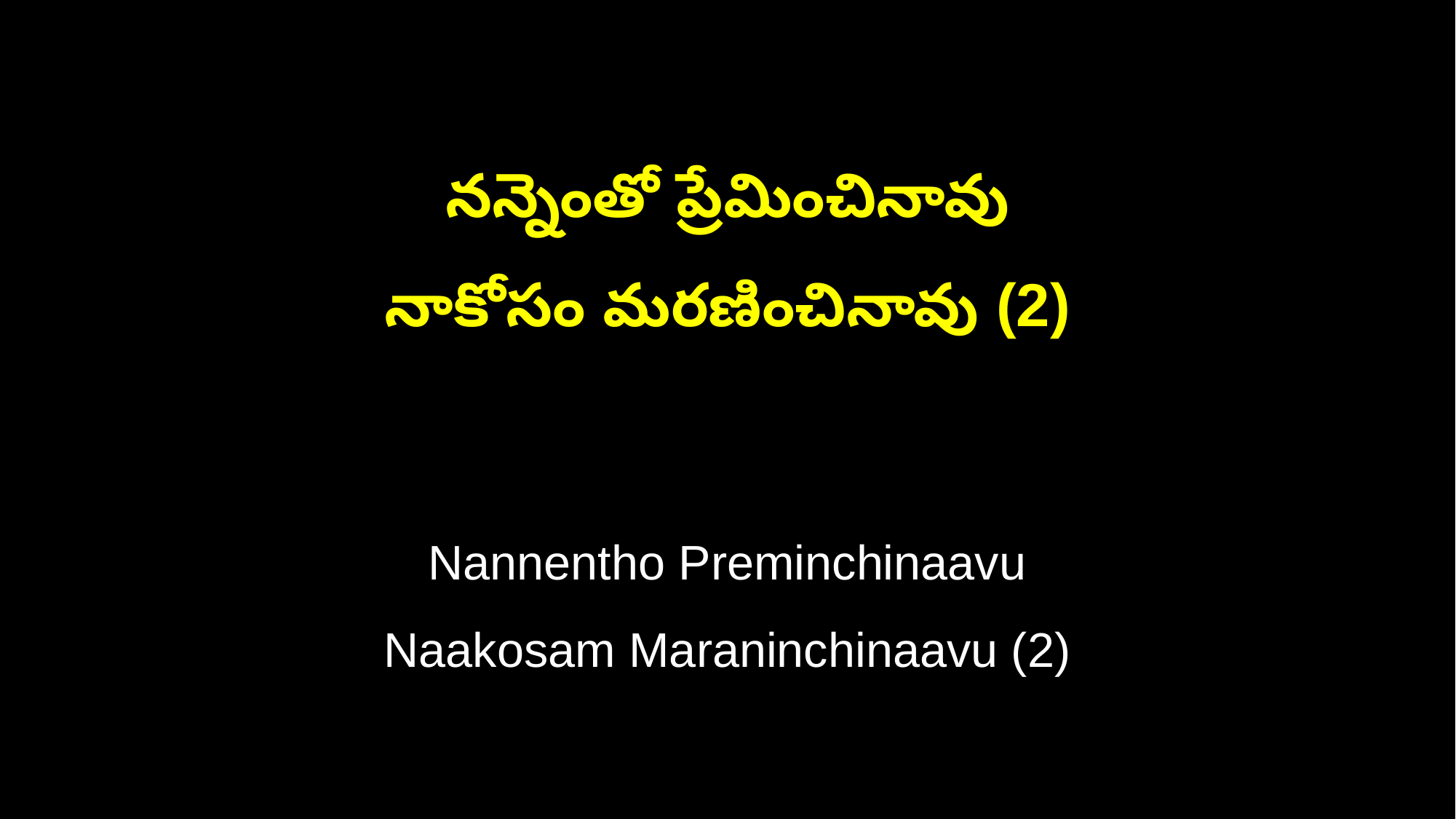

నన్నెంతో ప్రేమించినావు
నాకోసం మరణించినావు (2)
Nannentho Preminchinaavu
Naakosam Maraninchinaavu (2)